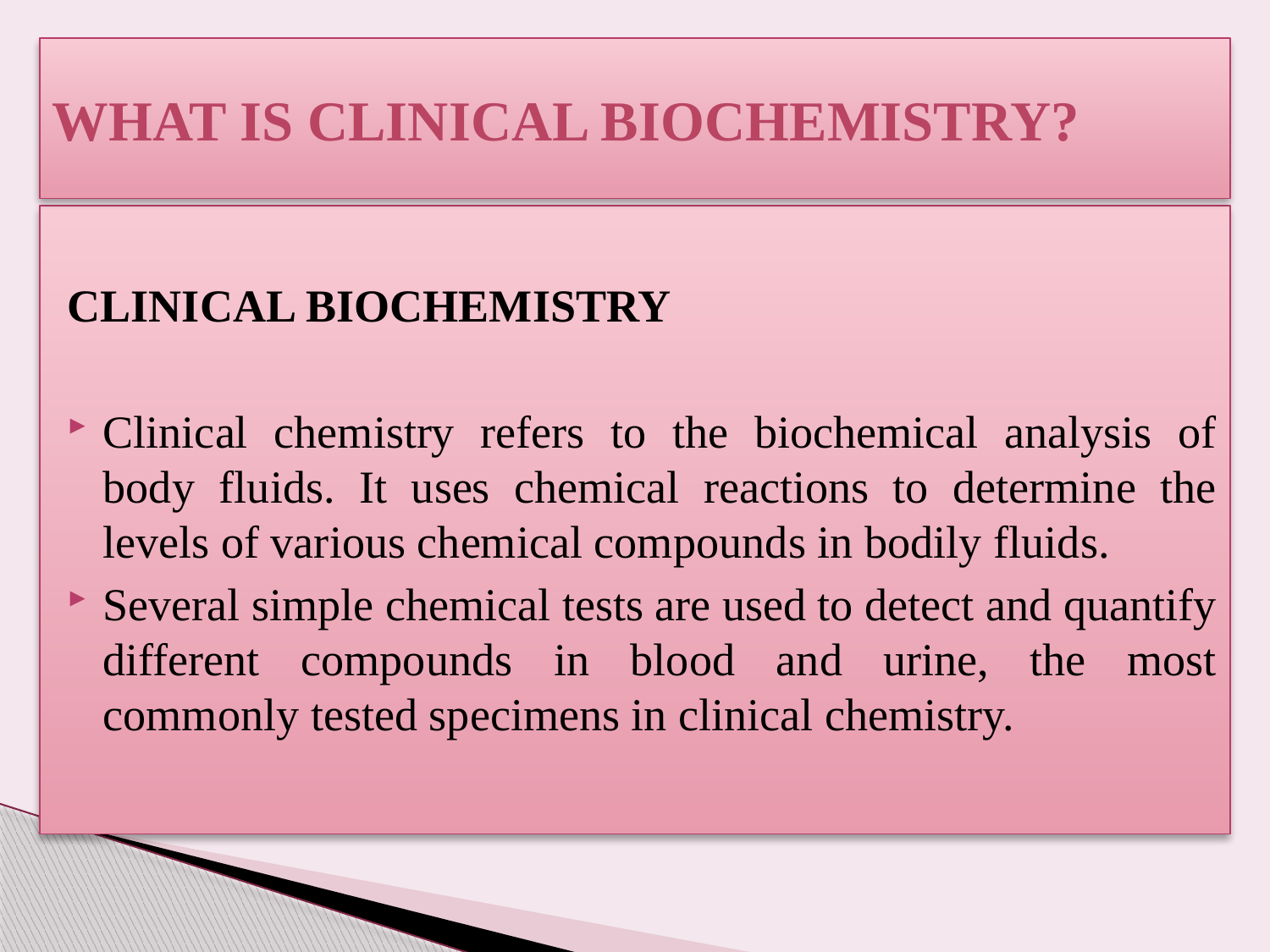

# What is Clinical Biochemistry?

Clinical biochemistry

Clinical chemistry refers to the biochemical analysis of body fluids. It uses chemical reactions to determine the levels of various chemical compounds in bodily fluids.
Several simple chemical tests are used to detect and quantify different compounds in blood and urine, the most commonly tested specimens in clinical chemistry.